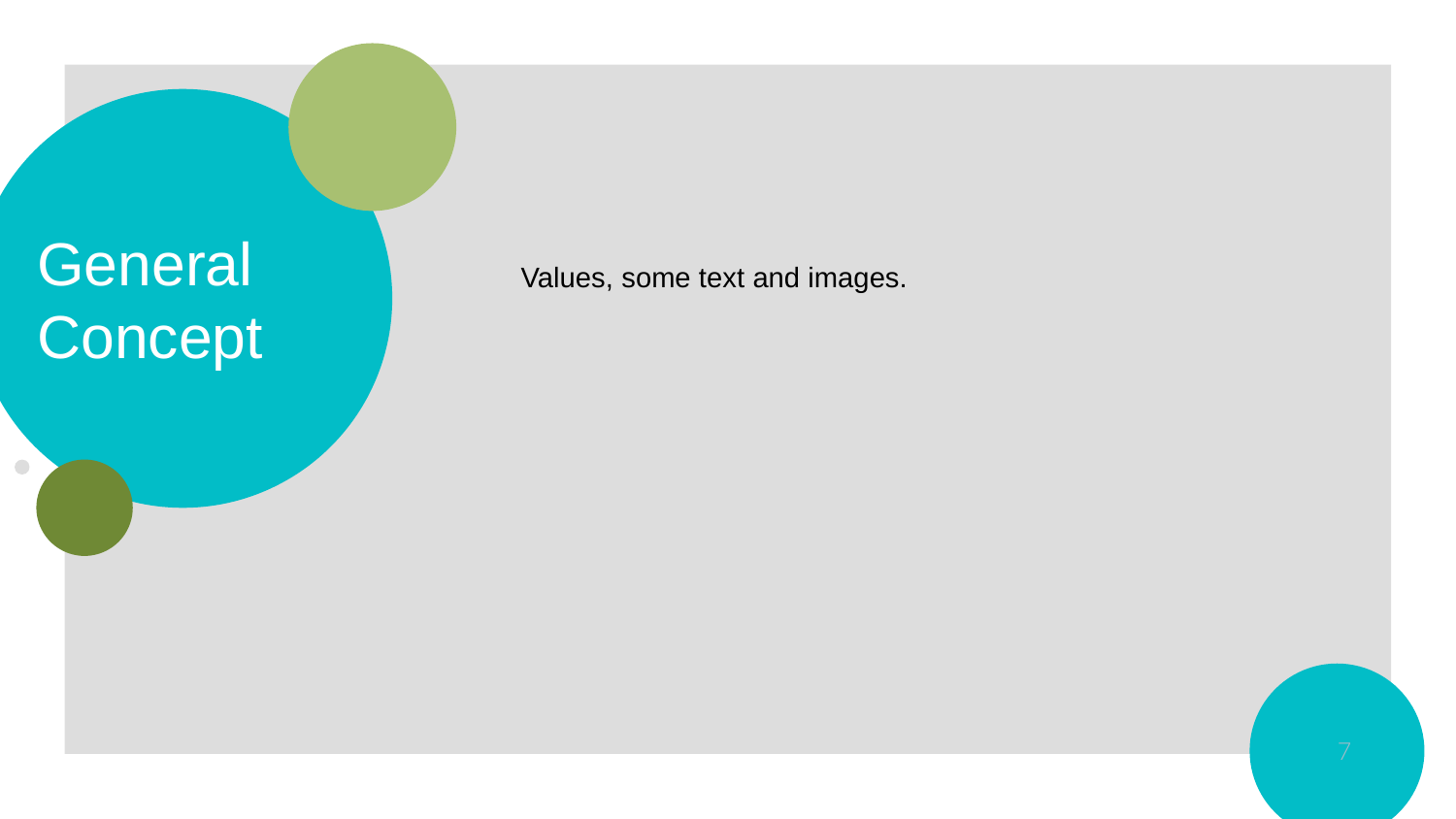

# General Concept
Values, some text and images.
7